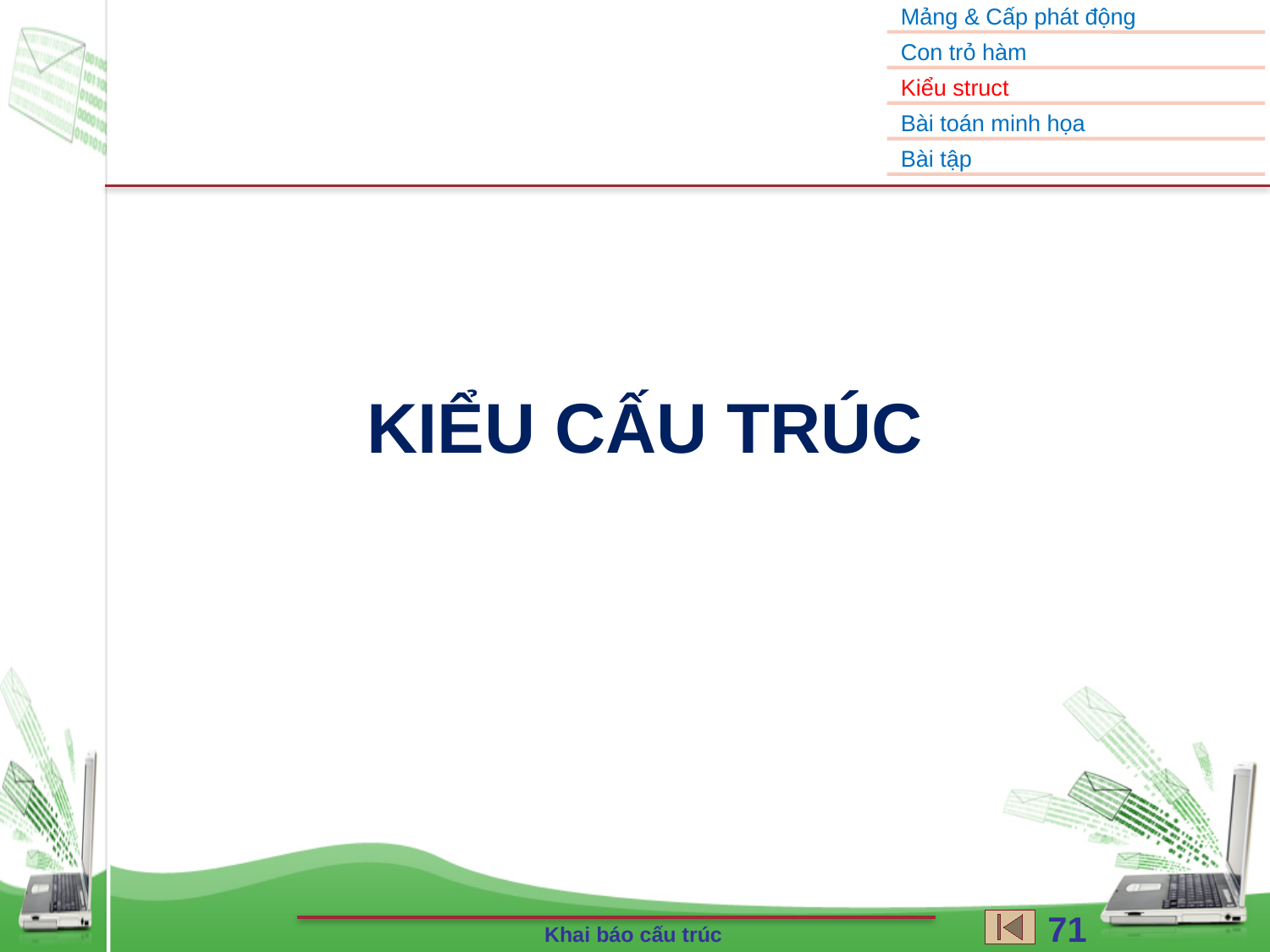

Mảng & Cấp phát động
Con trỏ hàm
Kiểu struct
Bài toán minh họa
Bài tập

# KIỂU CẤU TRÚC
71
Khai báo cấu trúc